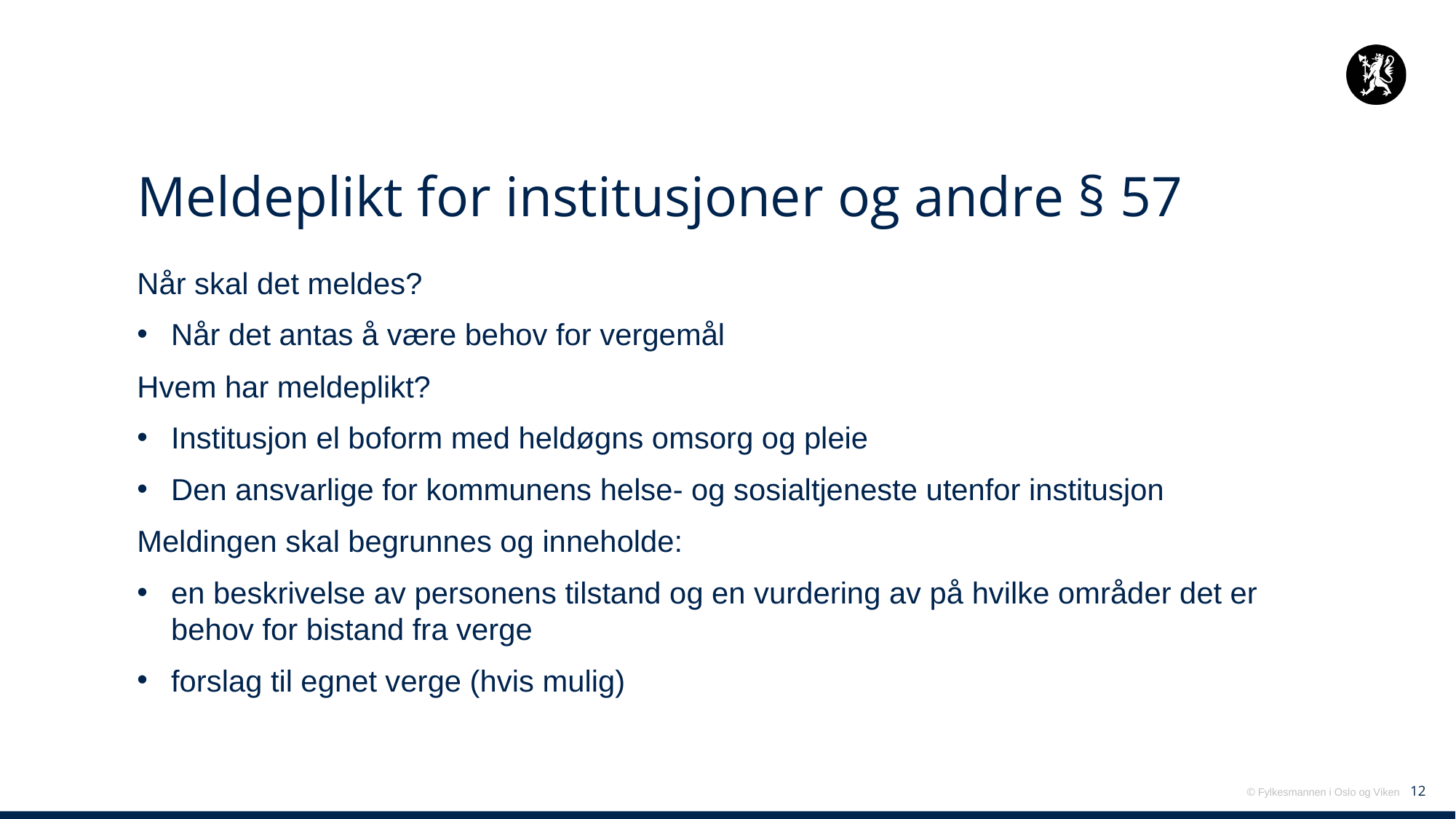

# Meldeplikt for institusjoner og andre § 57
Når skal det meldes?
Når det antas å være behov for vergemål
Hvem har meldeplikt?
Institusjon el boform med heldøgns omsorg og pleie
Den ansvarlige for kommunens helse- og sosialtjeneste utenfor institusjon
Meldingen skal begrunnes og inneholde:
en beskrivelse av personens tilstand og en vurdering av på hvilke områder det er behov for bistand fra verge
forslag til egnet verge (hvis mulig)